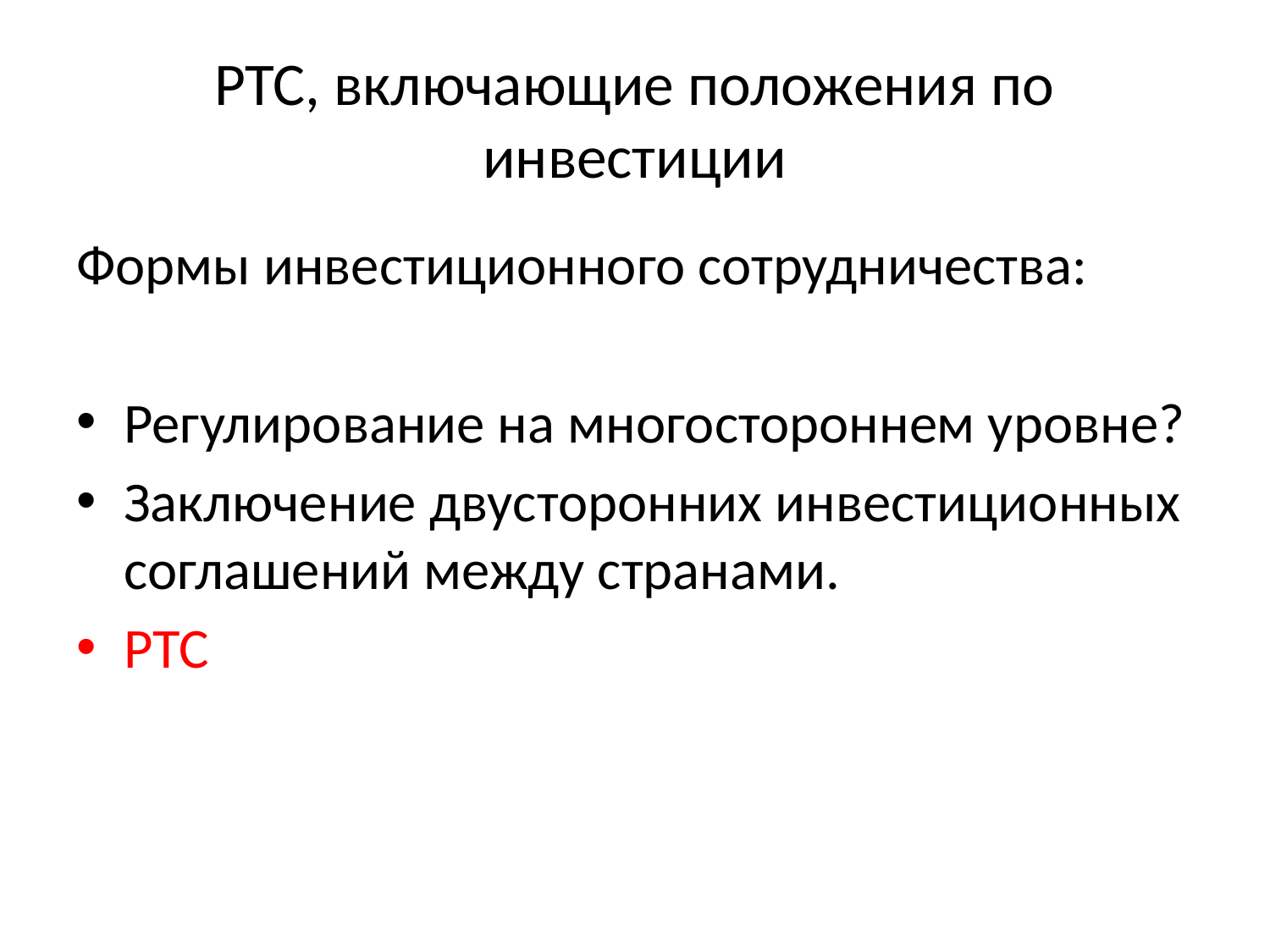

# РТС, включающие положения по инвестиции
Формы инвестиционного сотрудничества:

Регулирование на многостороннем уровне?
Заключение двусторонних инвестиционных соглашений между странами.
РТС